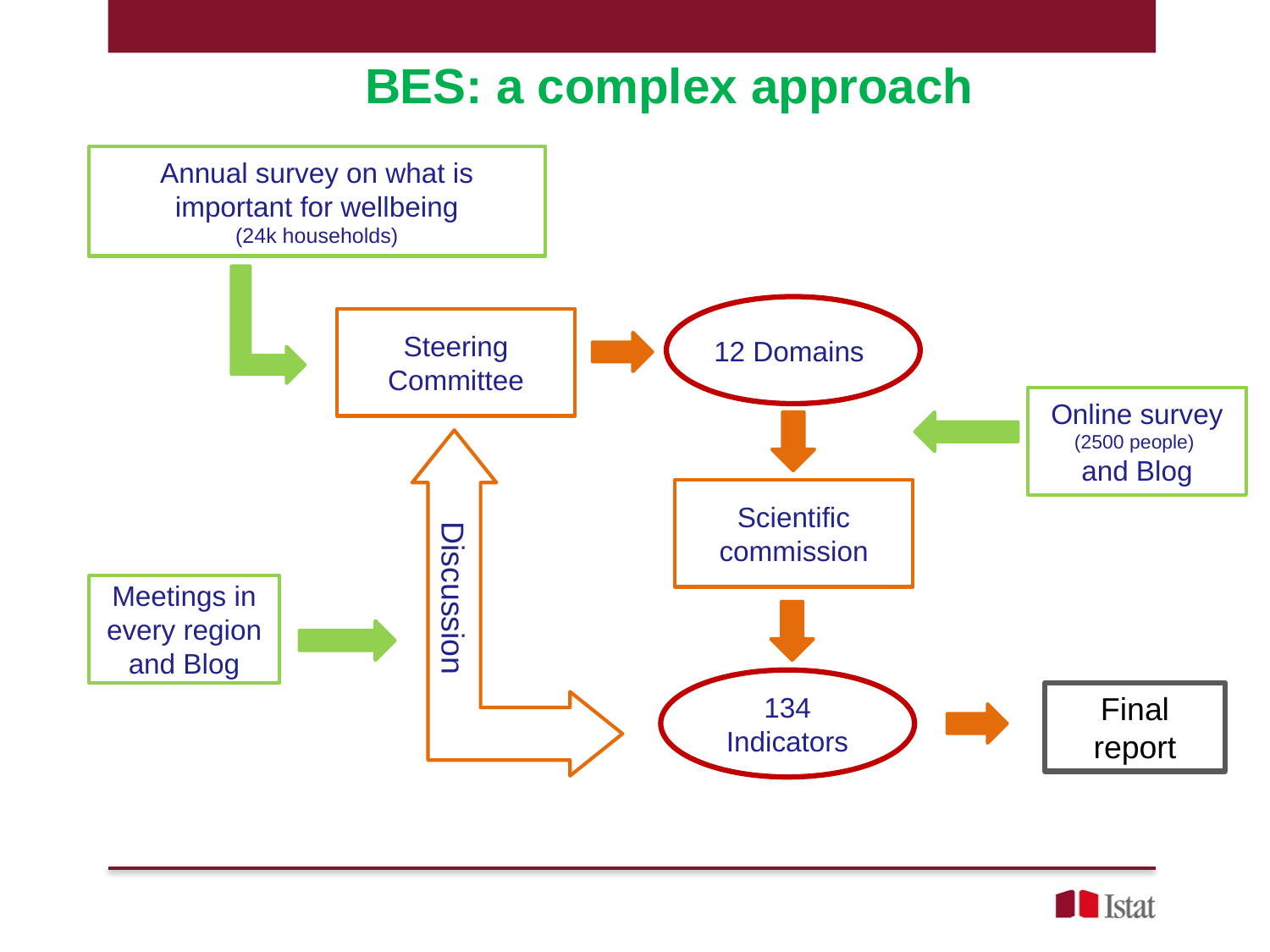

# BES: a complex approach
Annual survey on what is important for wellbeing
(24k households)

12 Domains
Steering Committee

Online survey (2500 people)
and Blog

Scientific commission
Discussion
Meetings in every region
and Blog

134
Indicators
Final report